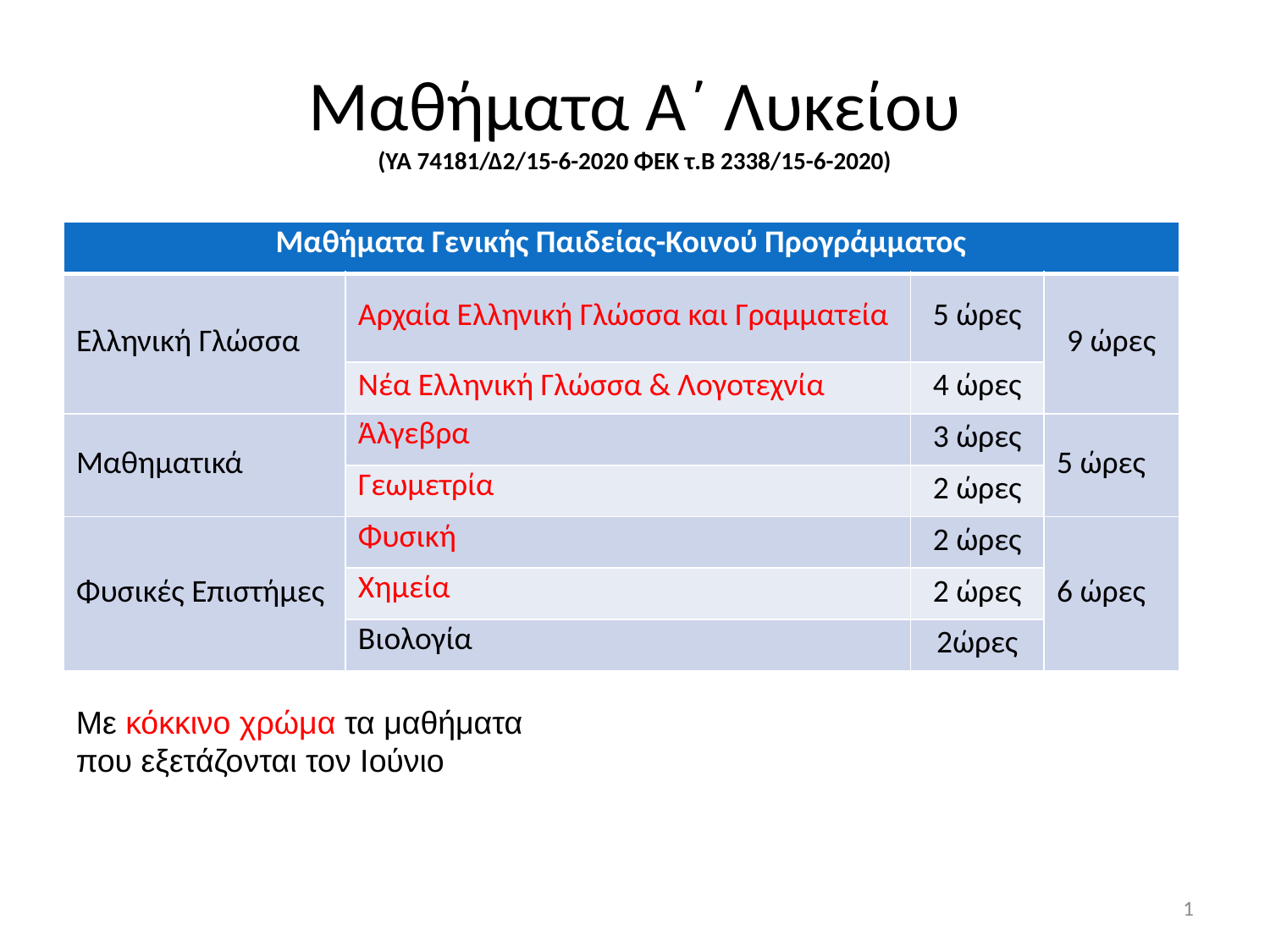

# Μαθήματα Α΄ Λυκείου (ΥΑ 74181/Δ2/15-6-2020 ΦΕΚ τ.Β 2338/15-6-2020)
| Μαθήματα Γενικής Παιδείας-Κοινού Προγράμματος |  |  |  |
| --- | --- | --- | --- |
| Ελληνική Γλώσσα | Αρχαία Ελληνική Γλώσσα και Γραμματεία | 5 ώρες | 9 ώρες |
|  | Νέα Ελληνική Γλώσσα & Λογοτεχνία | 4 ώρες |  |
| Μαθηματικά | Άλγεβρα | 3 ώρες | 5 ώρες |
|  | Γεωμετρία | 2 ώρες |  |
| Φυσικές Επιστήμες | Φυσική | 2 ώρες | 6 ώρες |
|  | Χημεία | 2 ώρες |  |
|  | Βιολογία | 2ώρες |  |
Με κόκκινο χρώμα τα μαθήματα που εξετάζονται τον Ιούνιο
1